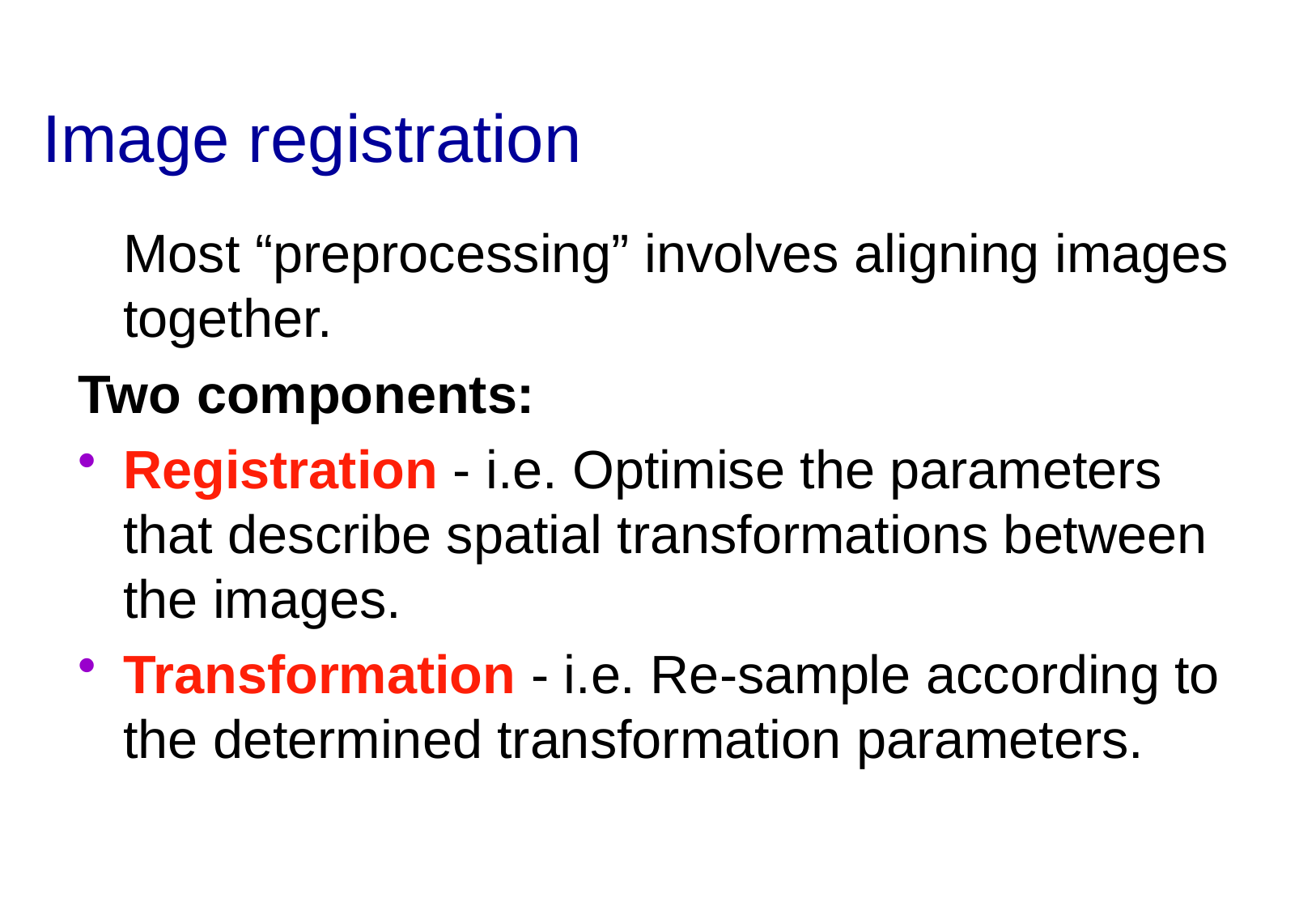

# Image registration
	Most “preprocessing” involves aligning images together.
Two components:
Registration - i.e. Optimise the parameters that describe spatial transformations between the images.
Transformation - i.e. Re-sample according to the determined transformation parameters.